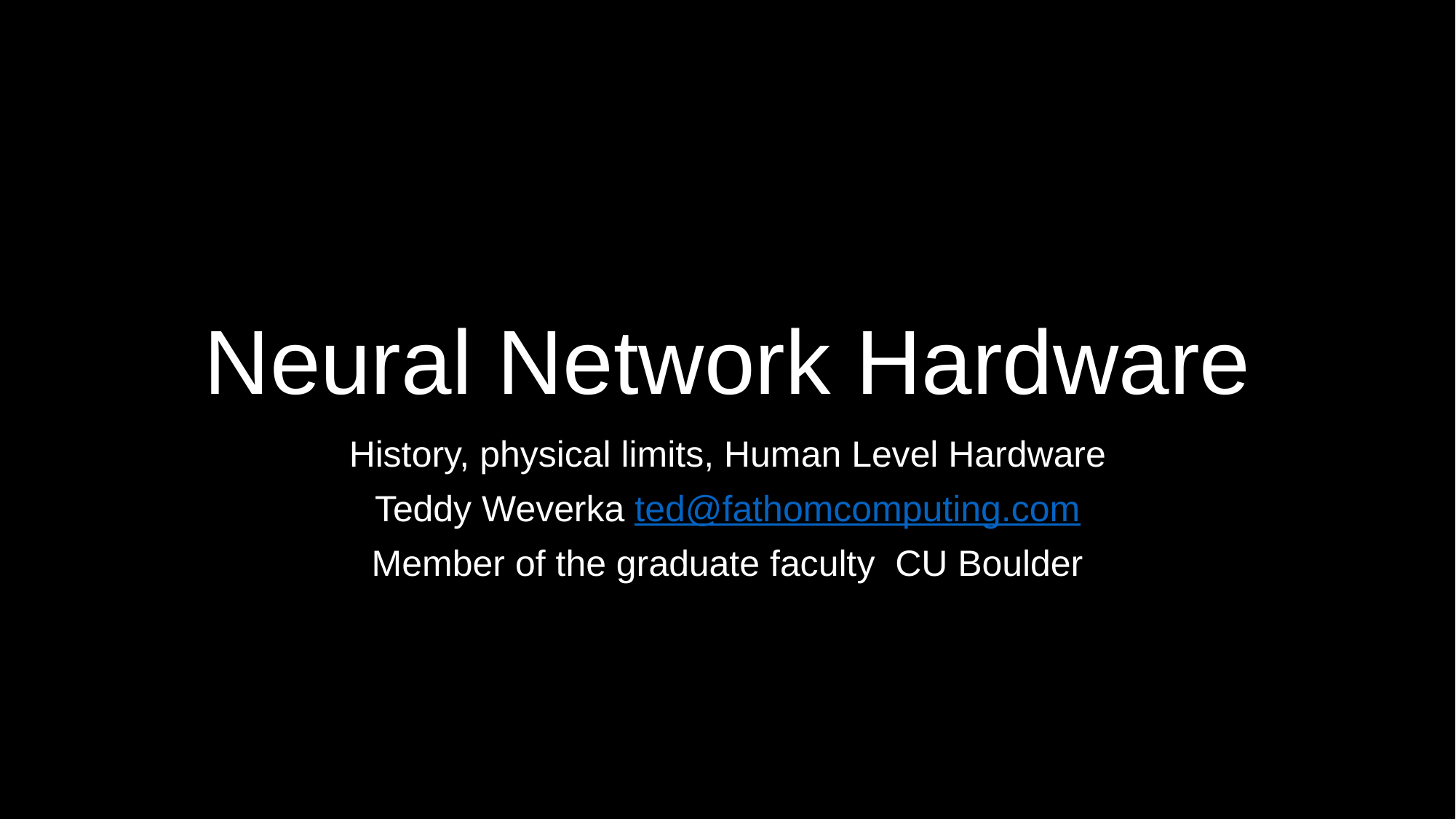

# Neural Network Hardware
History, physical limits, Human Level Hardware
Teddy Weverka ted@fathomcomputing.com
Member of the graduate faculty  CU Boulder